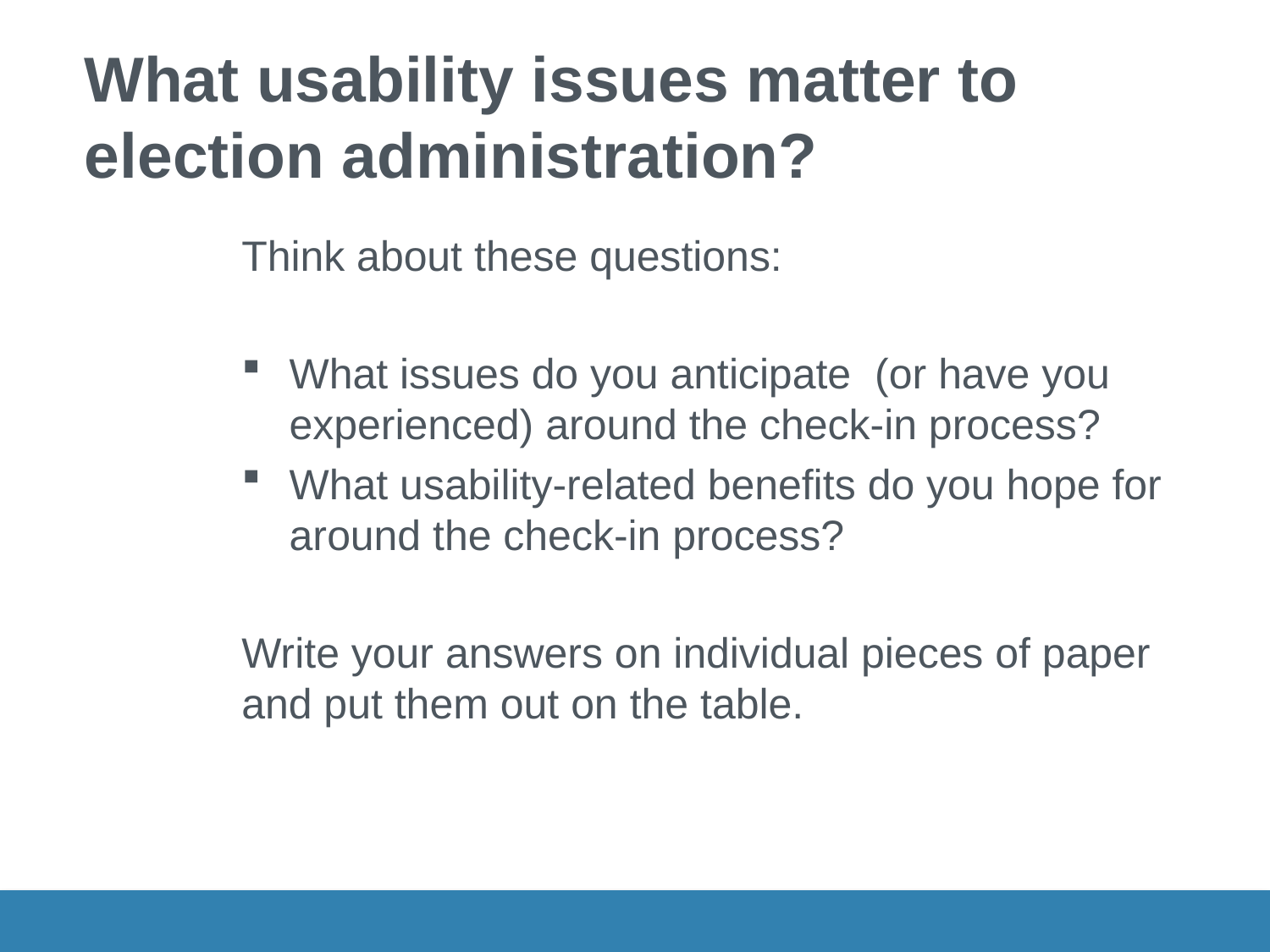

# What usability issues matter to   election administration?
Think about these questions:

What issues do you anticipate  (or have you experienced) around the check-in process?
What usability-related benefits do you hope for around the check-in process?

Write your answers on individual pieces of paper  and put them out on the table.